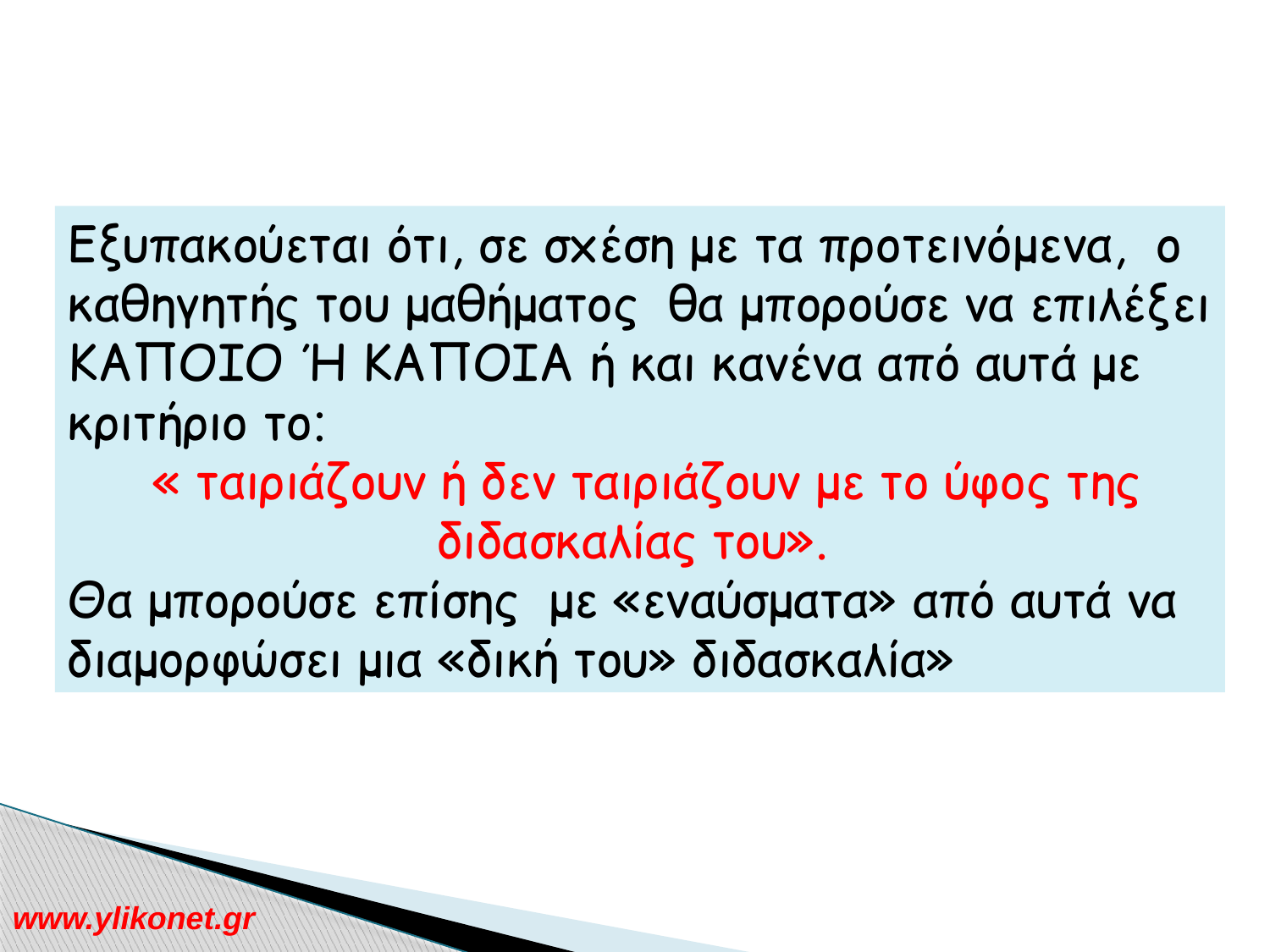

Εξυπακούεται ότι, σε σχέση με τα προτεινόμενα,  ο καθηγητής του μαθήματος  θα μπορούσε να επιλέξει ΚΑΠΟΙΟ Ή ΚΑΠΟΙΑ ή και κανένα από αυτά με κριτήριο το:
 « ταιριάζουν ή δεν ταιριάζουν με το ύφος της διδασκαλίας του».
Θα μπορούσε επίσης  με «εναύσματα» από αυτά να διαμορφώσει μια «δική του» διδασκαλία»
www.ylikonet.gr